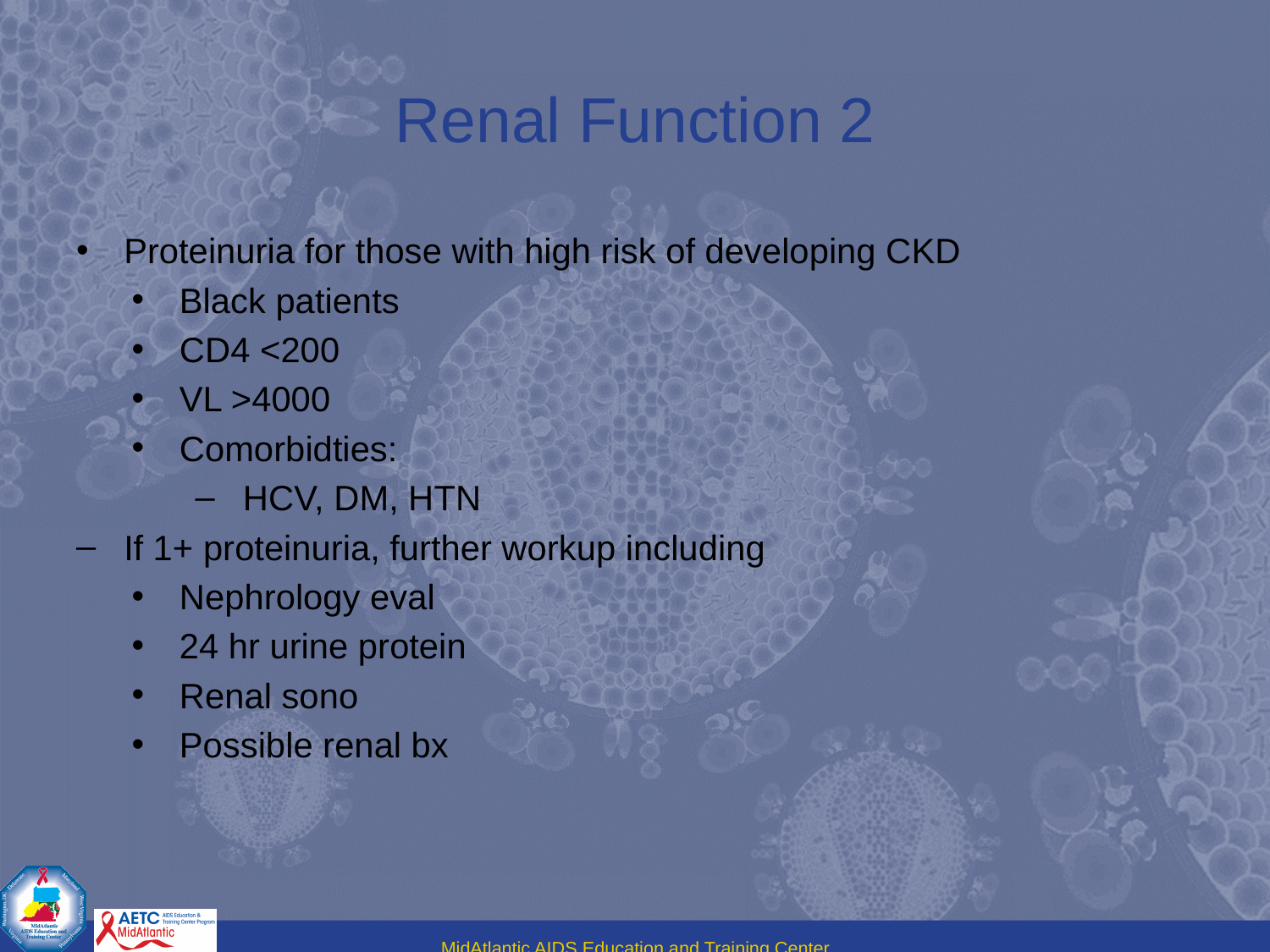

# Renal Function 2
Proteinuria for those with high risk of developing CKD
Black patients
CD4 <200
VL >4000
Comorbidties:
HCV, DM, HTN
If 1+ proteinuria, further workup including
Nephrology eval
24 hr urine protein
Renal sono
Possible renal bx